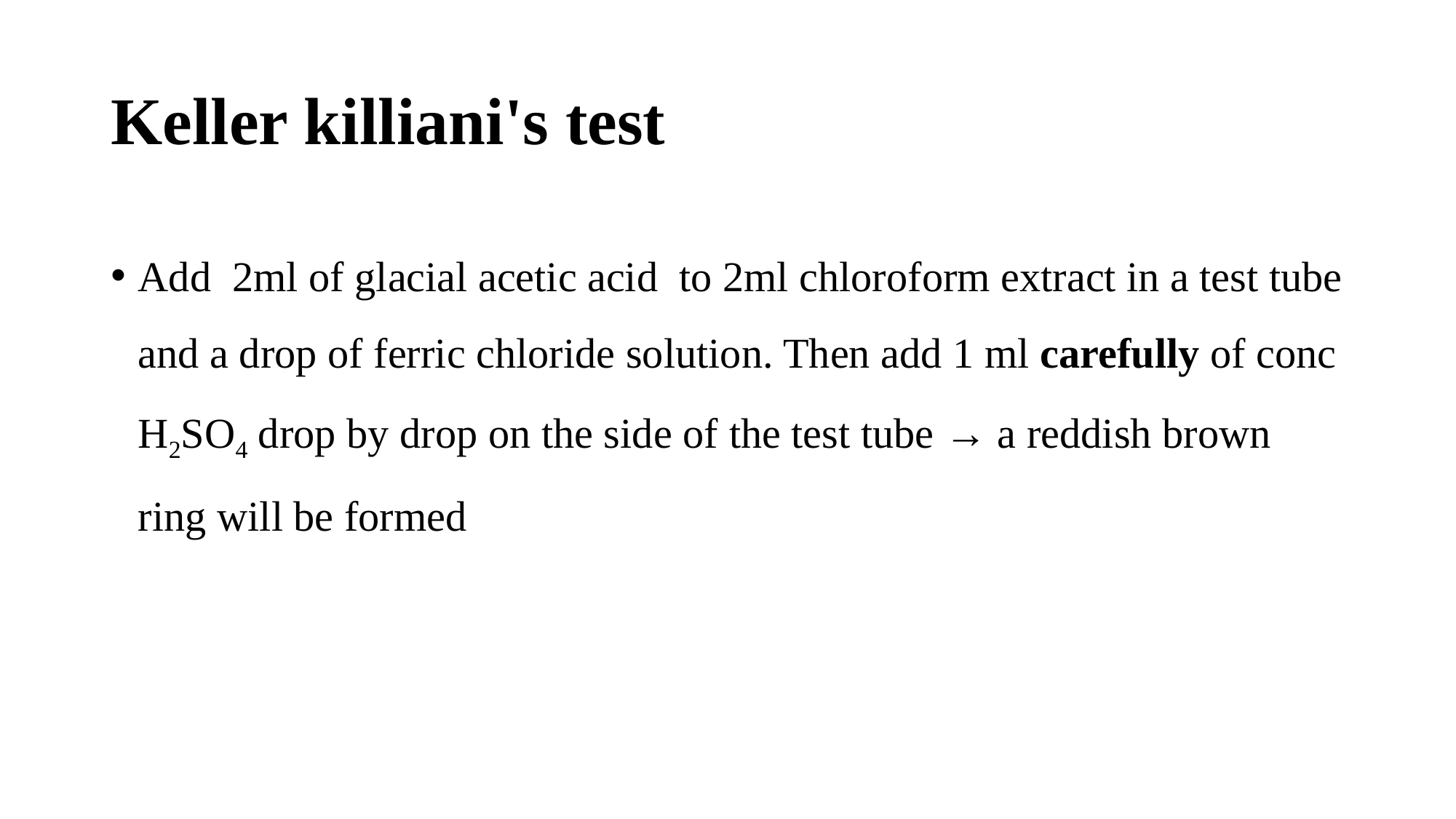

# Keller killiani's test
Add  2ml of glacial acetic acid  to 2ml chloroform extract in a test tube and a drop of ferric chloride solution. Then add 1 ml carefully of conc H2SO4 drop by drop on the side of the test tube → a reddish brown ring will be formed